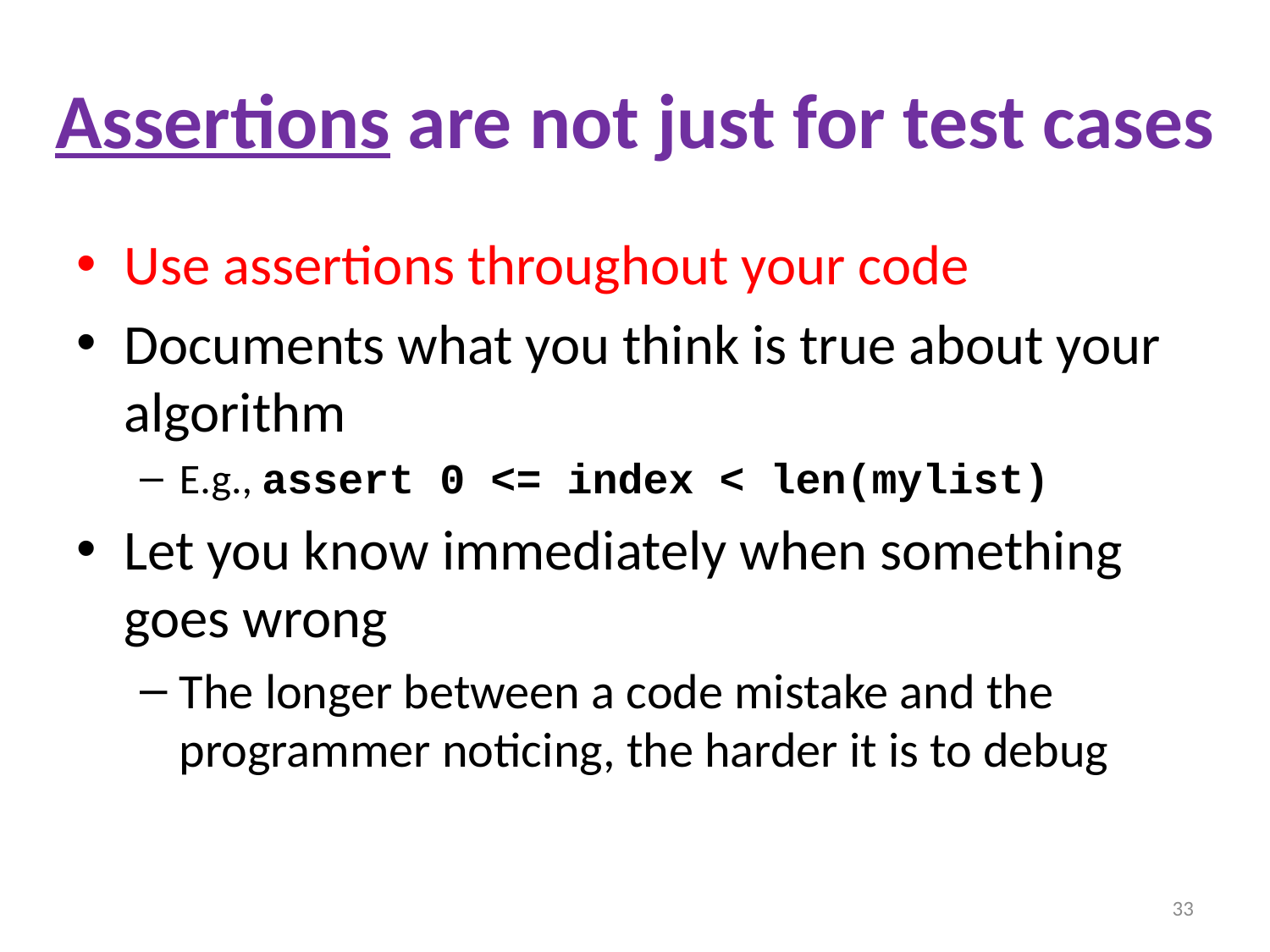

# Assertions are not just for test cases
Use assertions throughout your code
Documents what you think is true about your algorithm
E.g., assert 0 <= index < len(mylist)
Let you know immediately when something goes wrong
The longer between a code mistake and the programmer noticing, the harder it is to debug
33